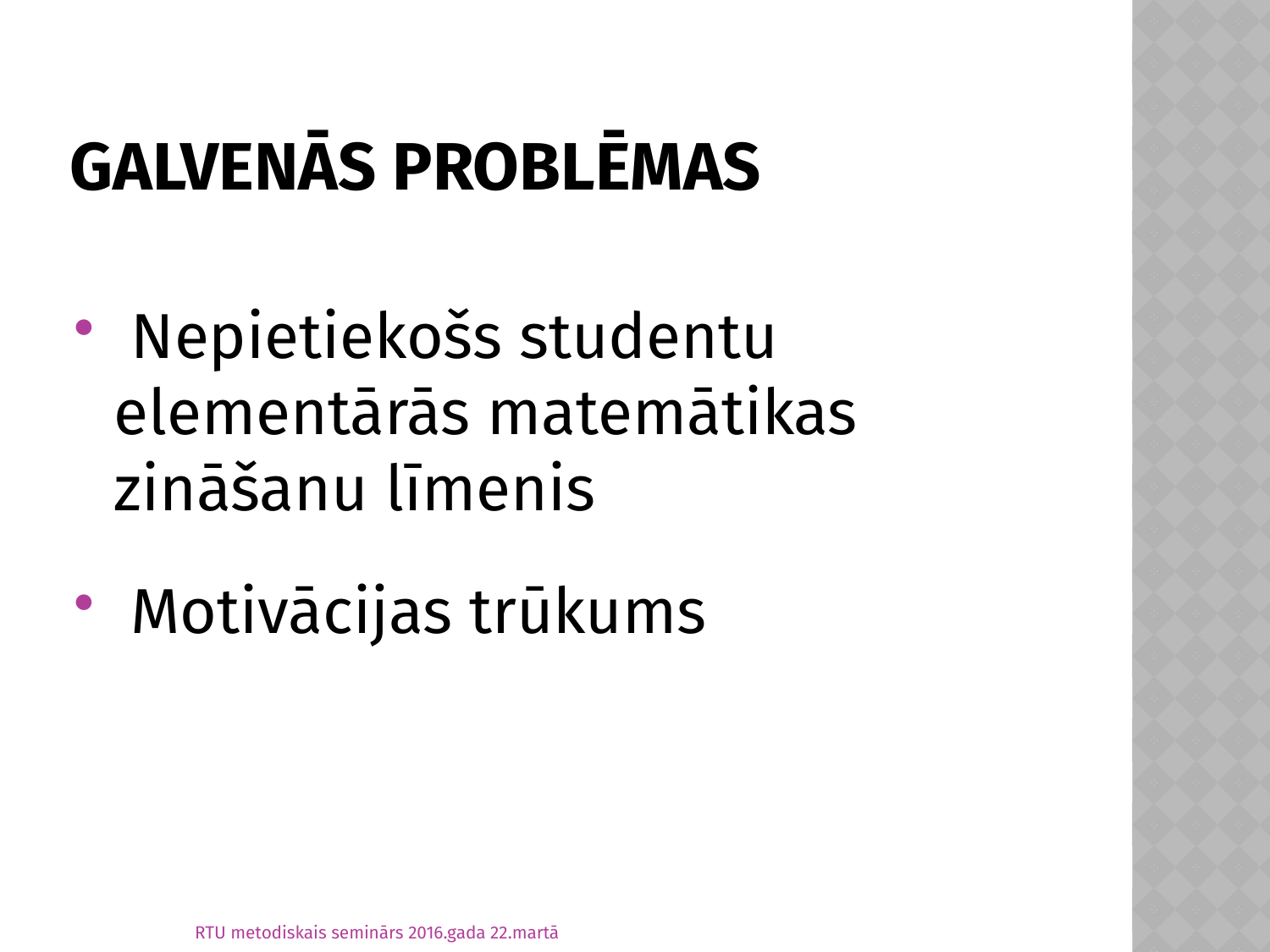

# Galvenās problēmas

 Nepietiekošs studentu elementārās matemātikas zināšanu līmenis

 Motivācijas trūkums
RTU metodiskais seminārs 2016.gada 22.martā